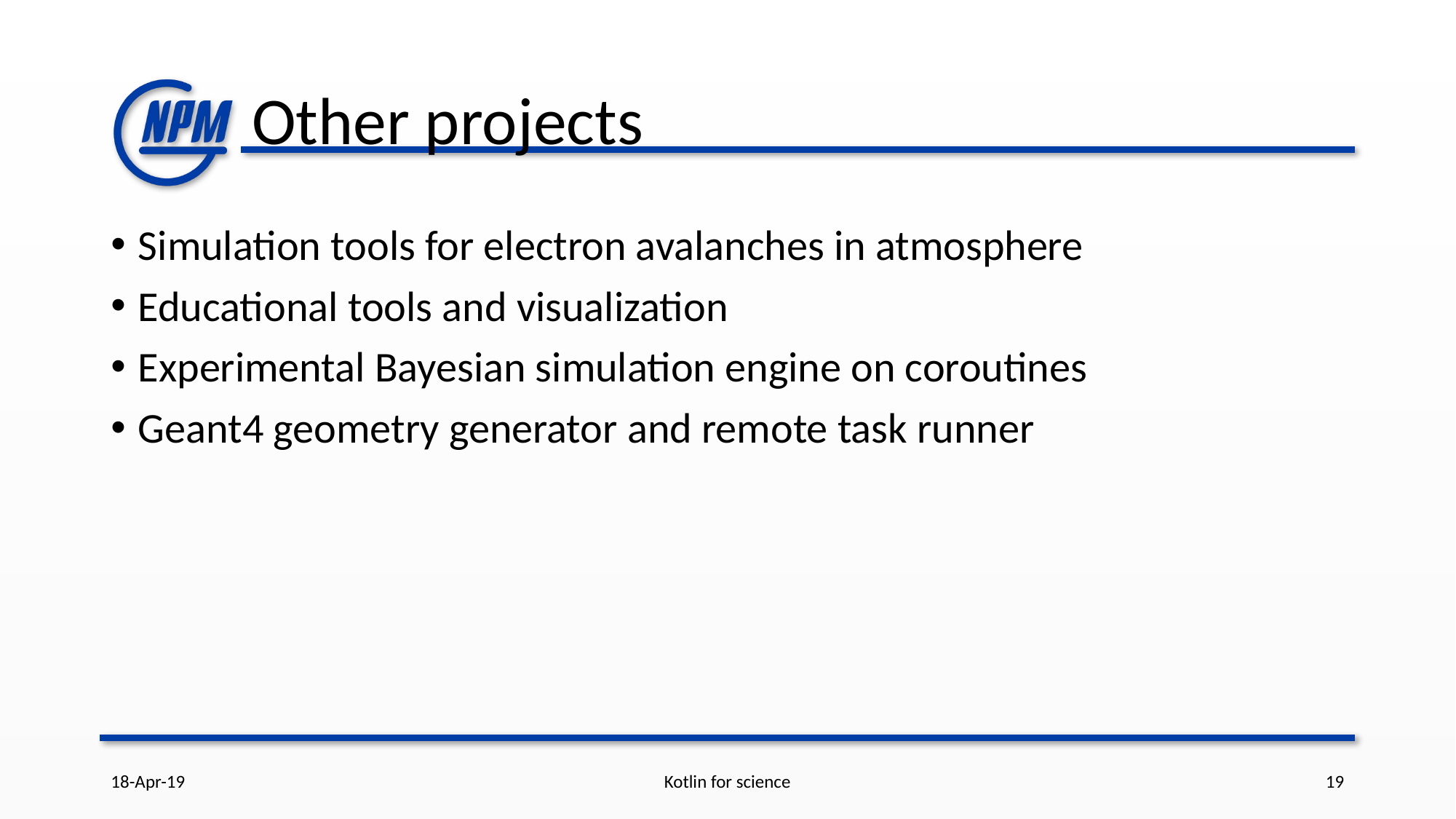

# Other projects
Simulation tools for electron avalanches in atmosphere
Educational tools and visualization
Experimental Bayesian simulation engine on coroutines
Geant4 geometry generator and remote task runner
18-Apr-19
Kotlin for science
19